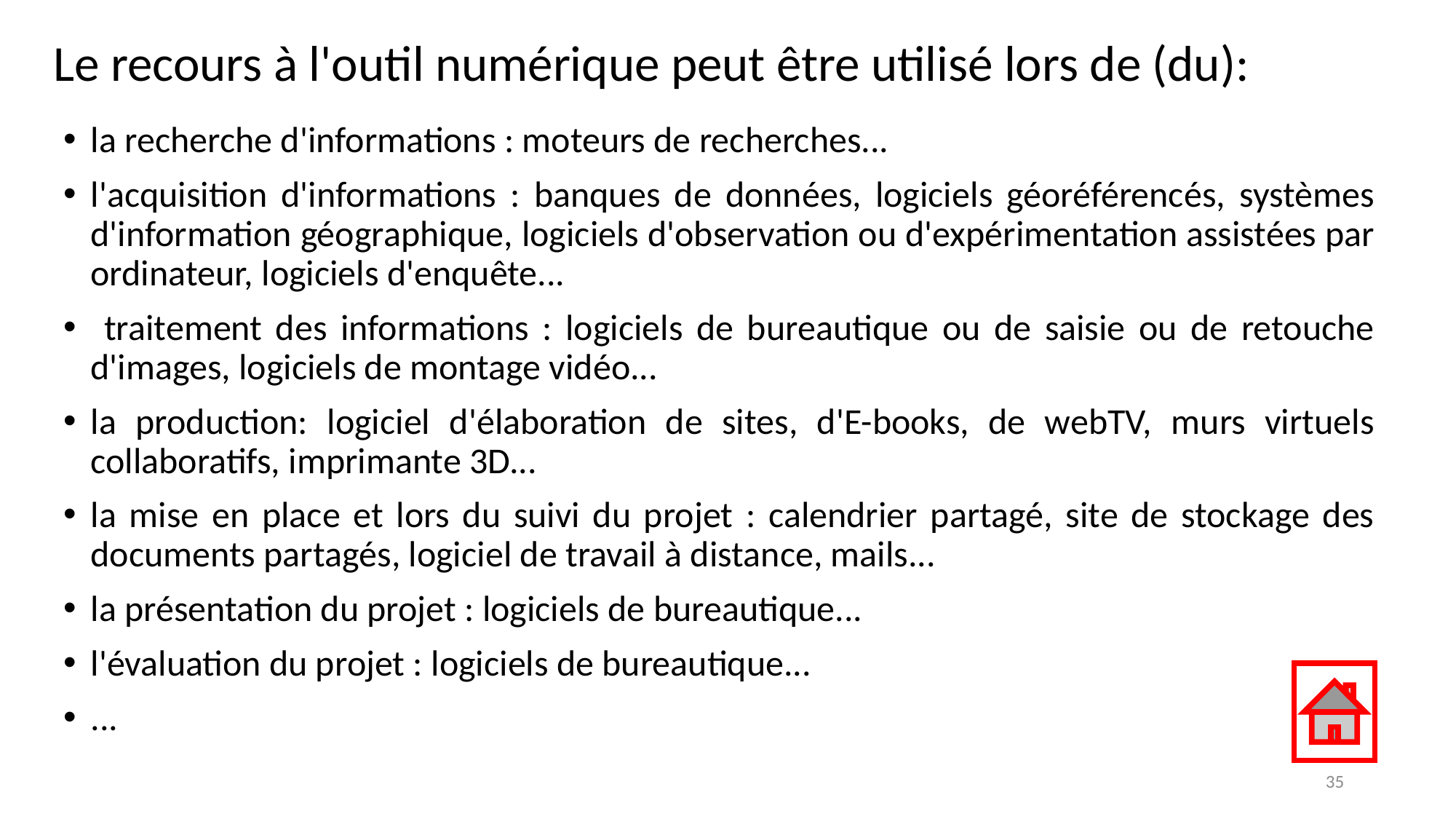

# Le recours à l'outil numérique peut être utilisé lors de (du):
la recherche d'informations : moteurs de recherches...
l'acquisition d'informations : banques de données, logiciels géoréférencés, systèmes d'information géographique, logiciels d'observation ou d'expérimentation assistées par ordinateur, logiciels d'enquête...
 traitement des informations : logiciels de bureautique ou de saisie ou de retouche d'images, logiciels de montage vidéo...
la production: logiciel d'élaboration de sites, d'E-books, de webTV, murs virtuels collaboratifs, imprimante 3D...
la mise en place et lors du suivi du projet : calendrier partagé, site de stockage des documents partagés, logiciel de travail à distance, mails...
la présentation du projet : logiciels de bureautique...
l'évaluation du projet : logiciels de bureautique...
...

35